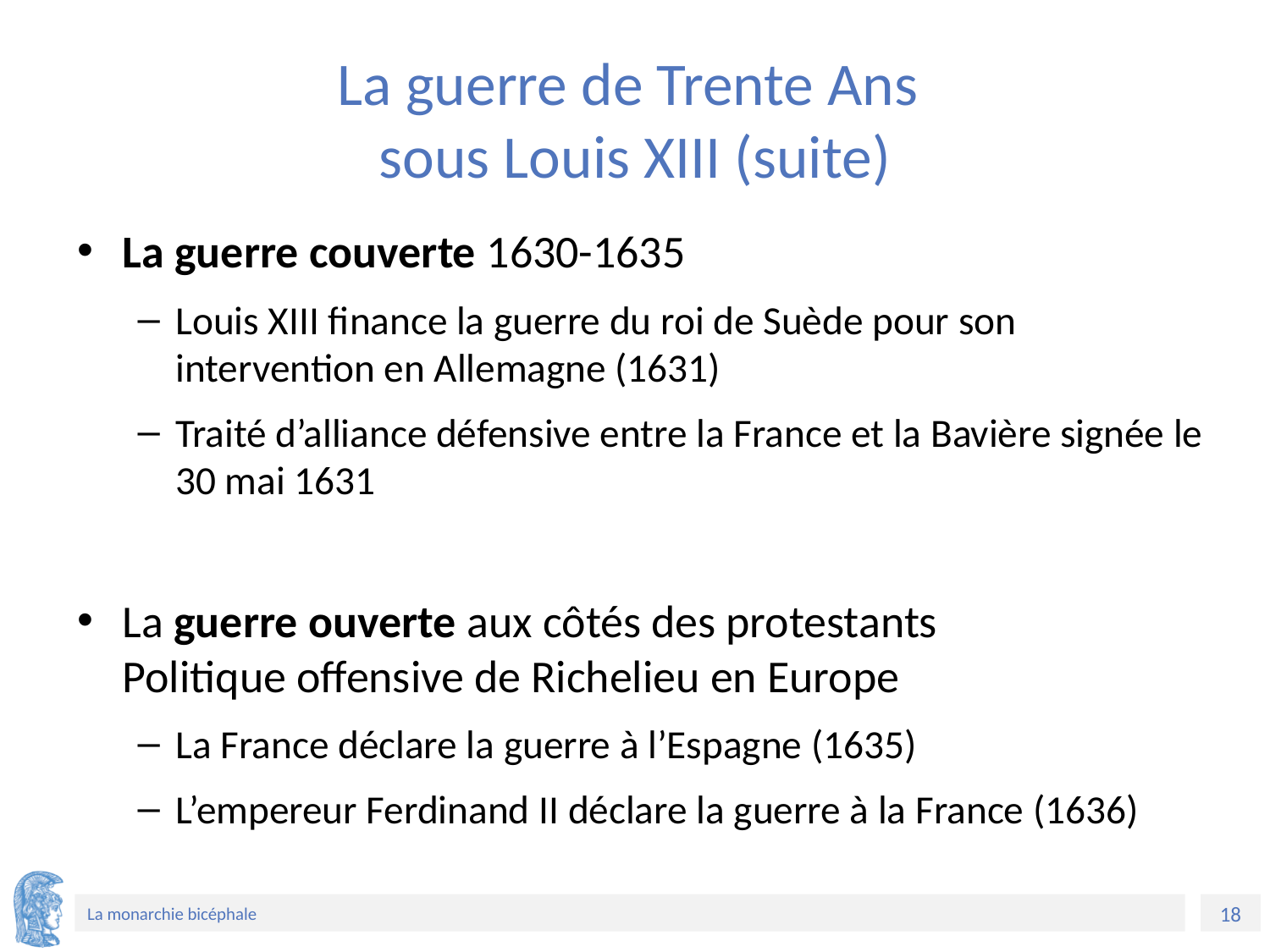

# La guerre de Trente Ans sous Louis XIII (suite)
La guerre couverte 1630-1635
Louis XIII finance la guerre du roi de Suède pour son intervention en Allemagne (1631)
Traité d’alliance défensive entre la France et la Bavière signée le 30 mai 1631

La guerre ouverte aux côtés des protestants
Politique offensive de Richelieu en Europe
La France déclare la guerre à l’Espagne (1635)
L’empereur Ferdinand II déclare la guerre à la France (1636)